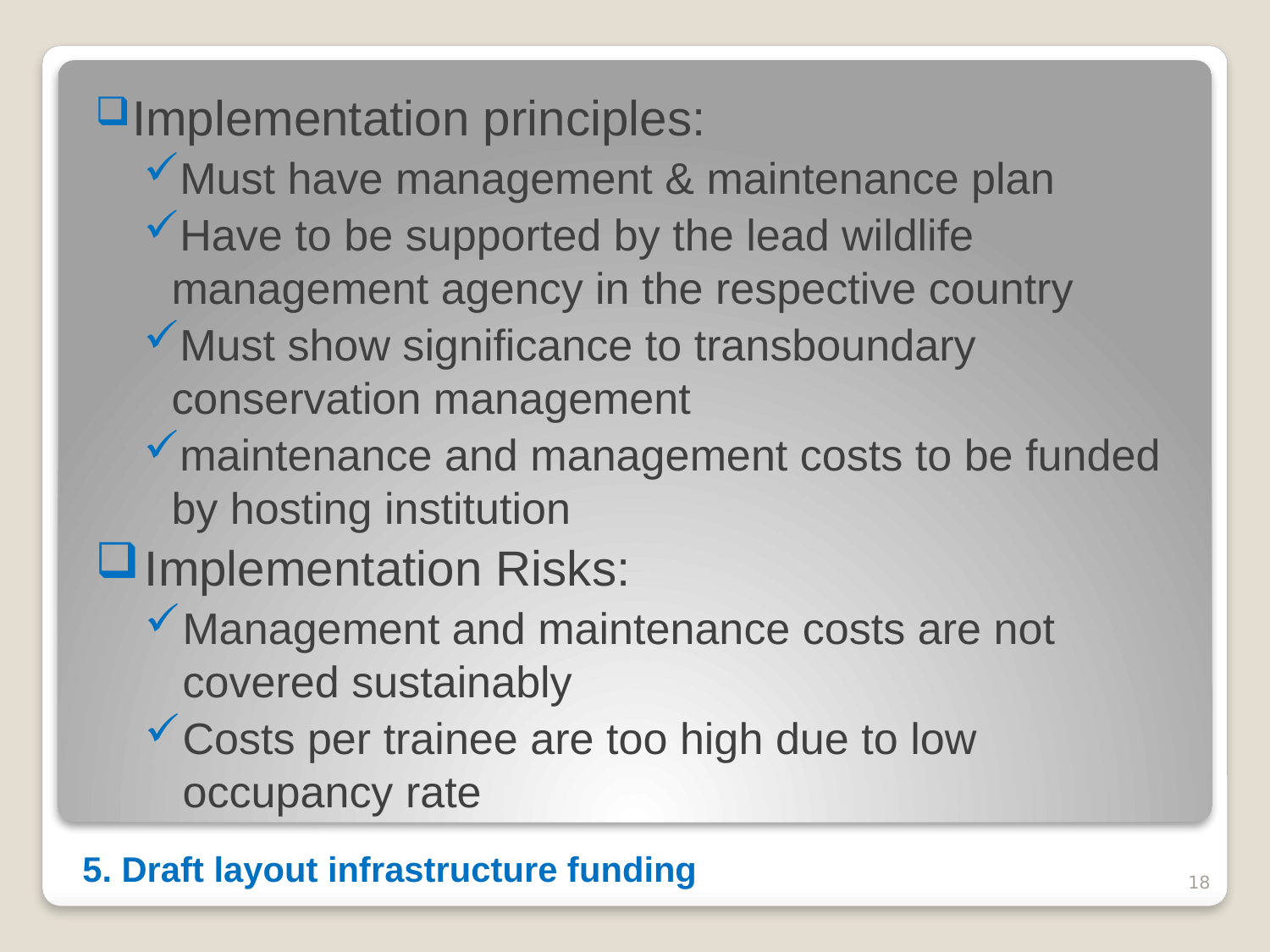

Implementation principles:
Must have management & maintenance plan
Have to be supported by the lead wildlife management agency in the respective country
Must show significance to transboundary conservation management
maintenance and management costs to be funded by hosting institution
Implementation Risks:
Management and maintenance costs are not covered sustainably
Costs per trainee are too high due to low occupancy rate

# 5. Draft layout infrastructure funding
18